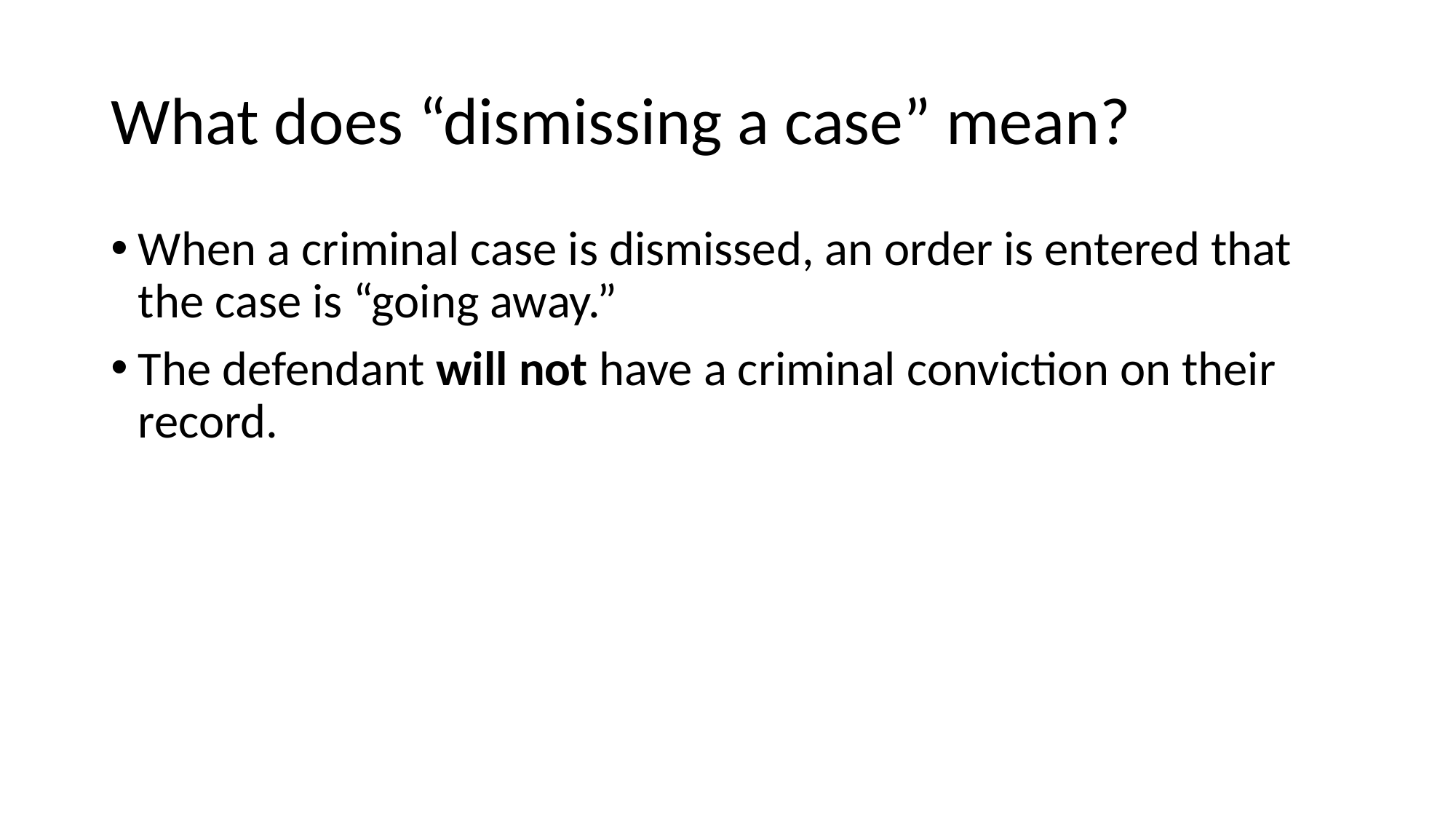

# What does “dismissing a case” mean?
When a criminal case is dismissed, an order is entered that the case is “going away.”
The defendant will not have a criminal conviction on their record.